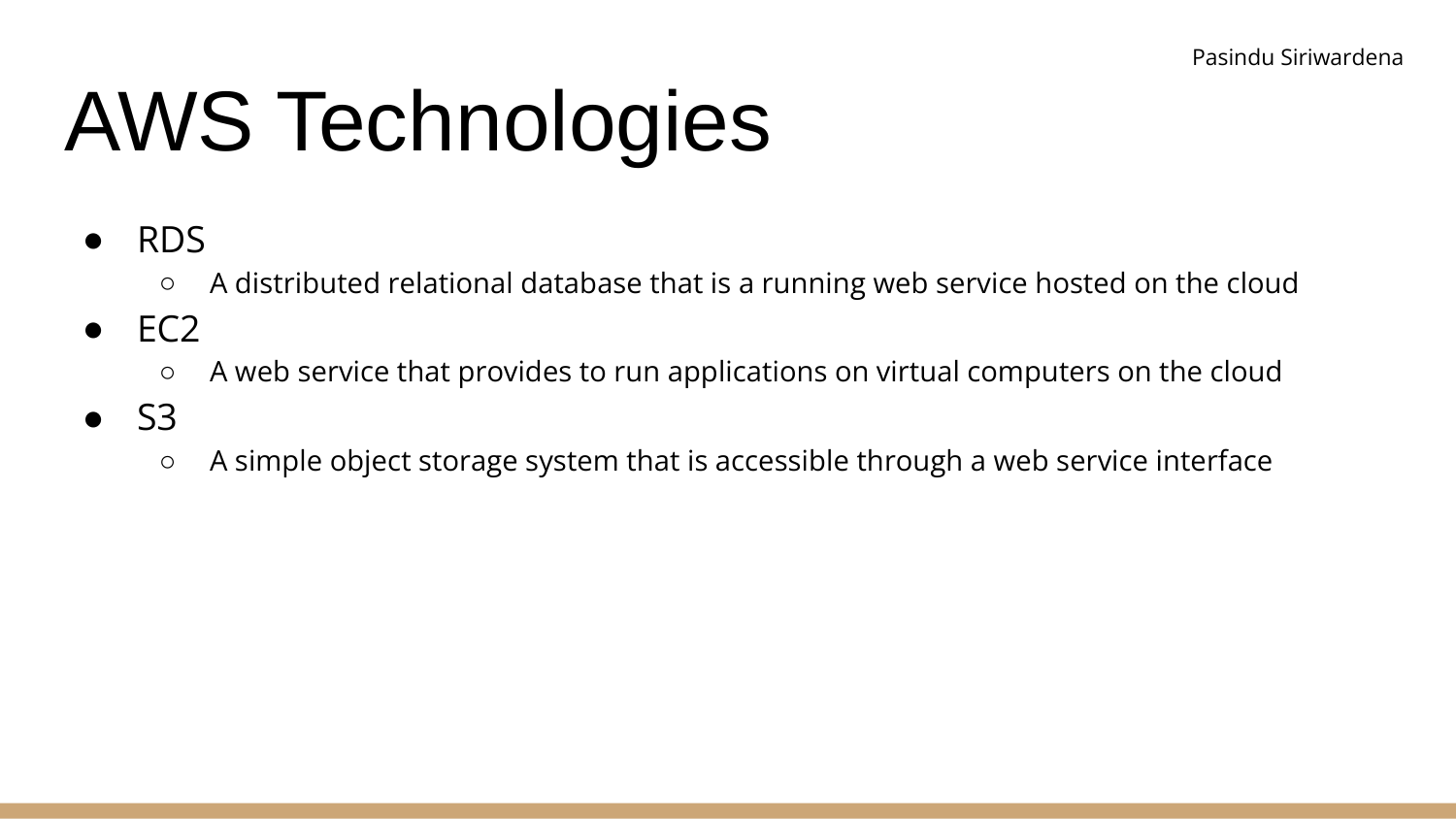

Pasindu Siriwardena
# AWS Technologies
RDS
A distributed relational database that is a running web service hosted on the cloud
EC2
A web service that provides to run applications on virtual computers on the cloud
S3
A simple object storage system that is accessible through a web service interface